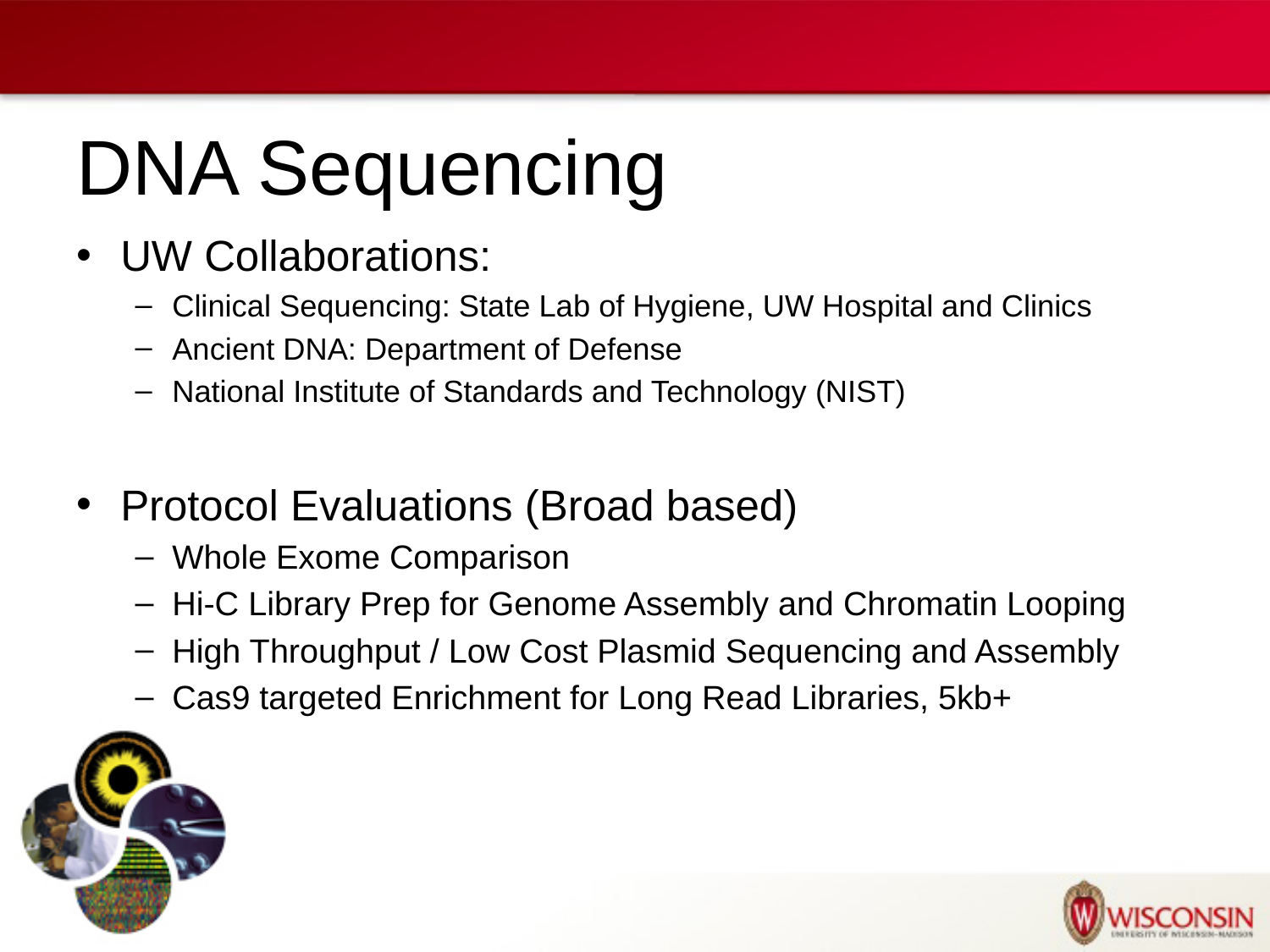

# DNA Sequencing
UW Collaborations:
Clinical Sequencing: State Lab of Hygiene, UW Hospital and Clinics
Ancient DNA: Department of Defense
National Institute of Standards and Technology (NIST)

Protocol Evaluations (Broad based)
Whole Exome Comparison
Hi-C Library Prep for Genome Assembly and Chromatin Looping
High Throughput / Low Cost Plasmid Sequencing and Assembly
Cas9 targeted Enrichment for Long Read Libraries, 5kb+